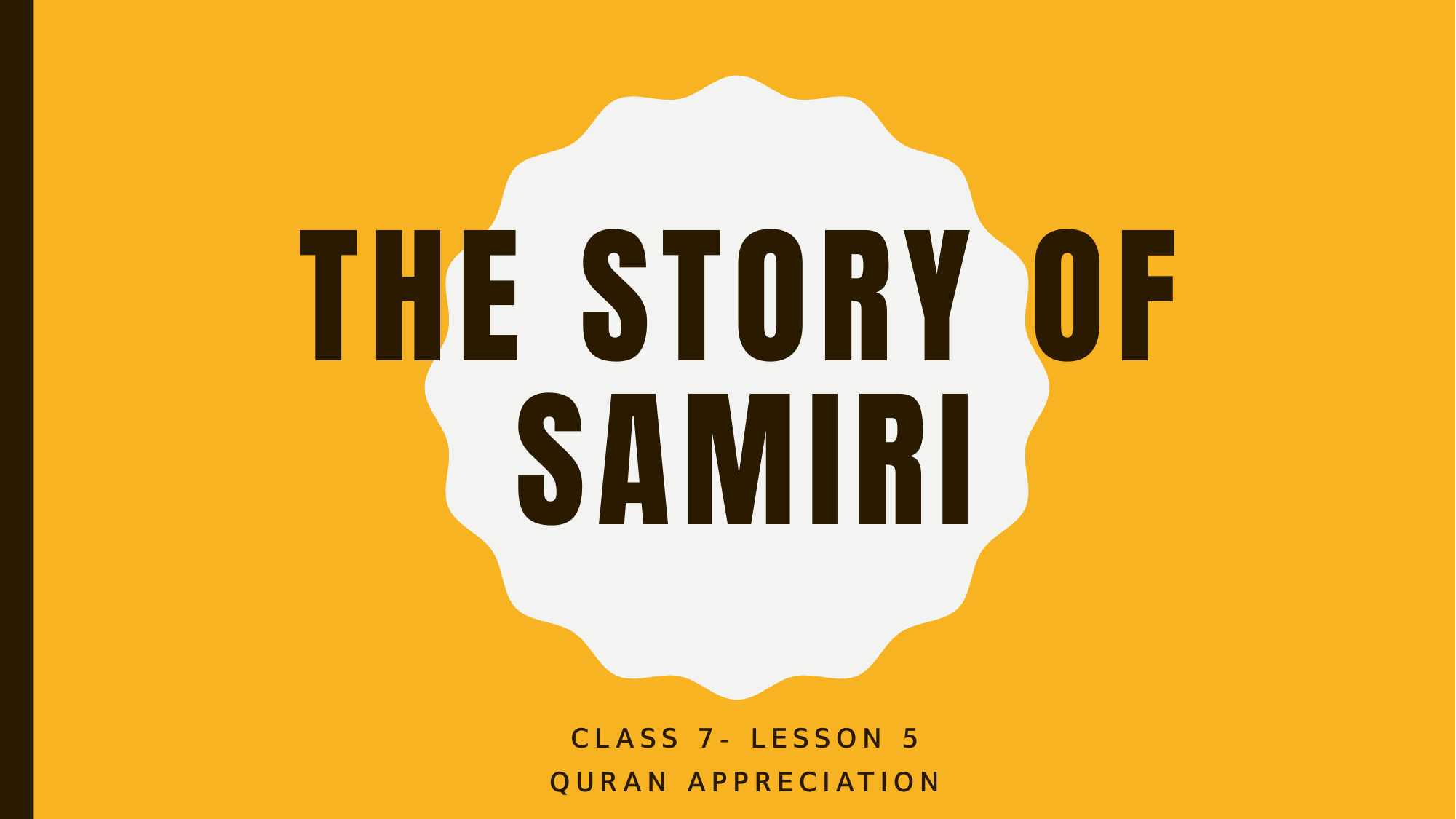

# The story of samiri
Class 7- Lesson 5
Quran Appreciation